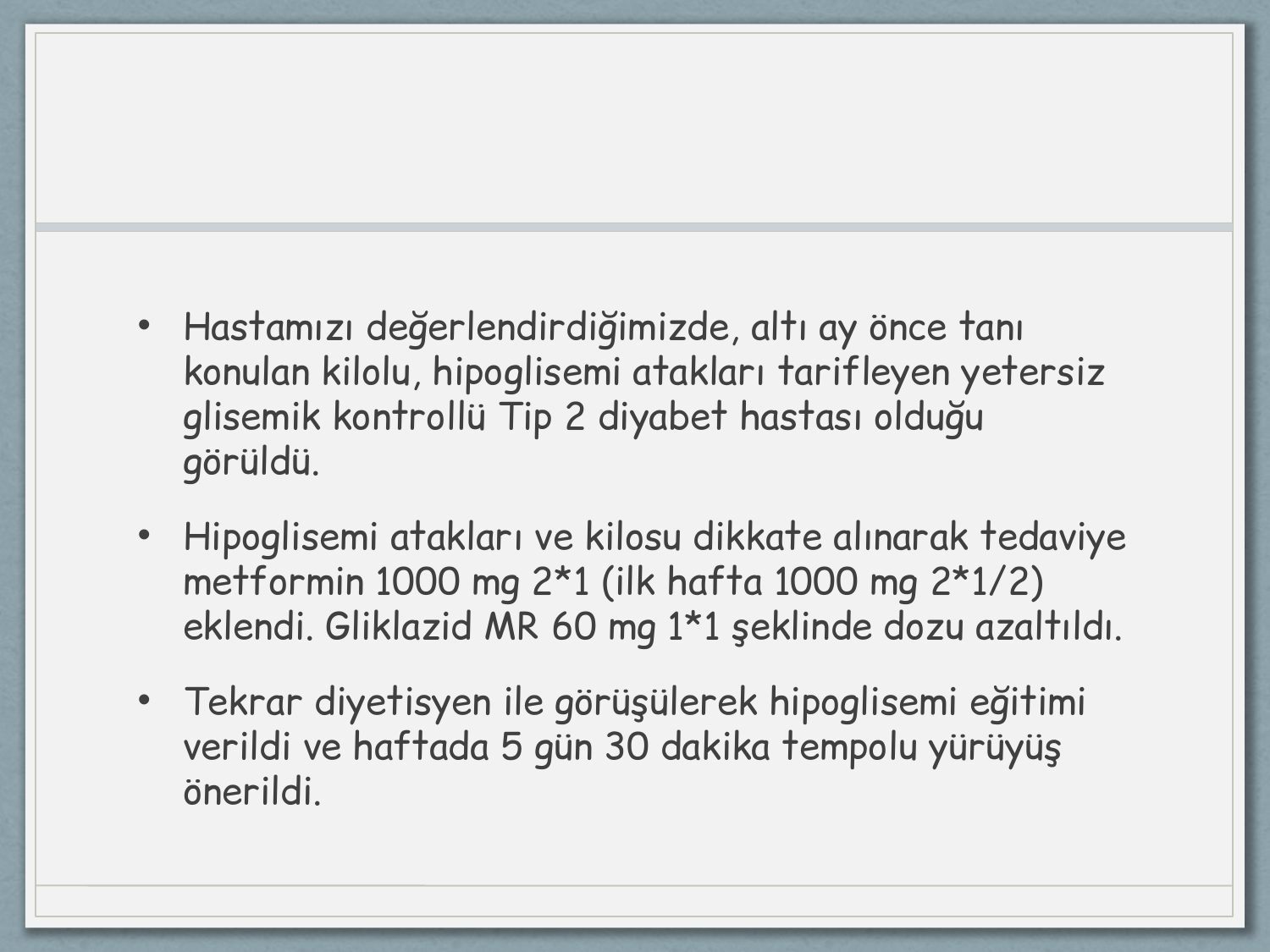

#
Hastamızı değerlendirdiğimizde, altı ay önce tanı konulan kilolu, hipoglisemi atakları tarifleyen yetersiz glisemik kontrollü Tip 2 diyabet hastası olduğu görüldü.
Hipoglisemi atakları ve kilosu dikkate alınarak tedaviye metformin 1000 mg 2*1 (ilk hafta 1000 mg 2*1/2) eklendi. Gliklazid MR 60 mg 1*1 şeklinde dozu azaltıldı.
Tekrar diyetisyen ile görüşülerek hipoglisemi eğitimi verildi ve haftada 5 gün 30 dakika tempolu yürüyüş önerildi.